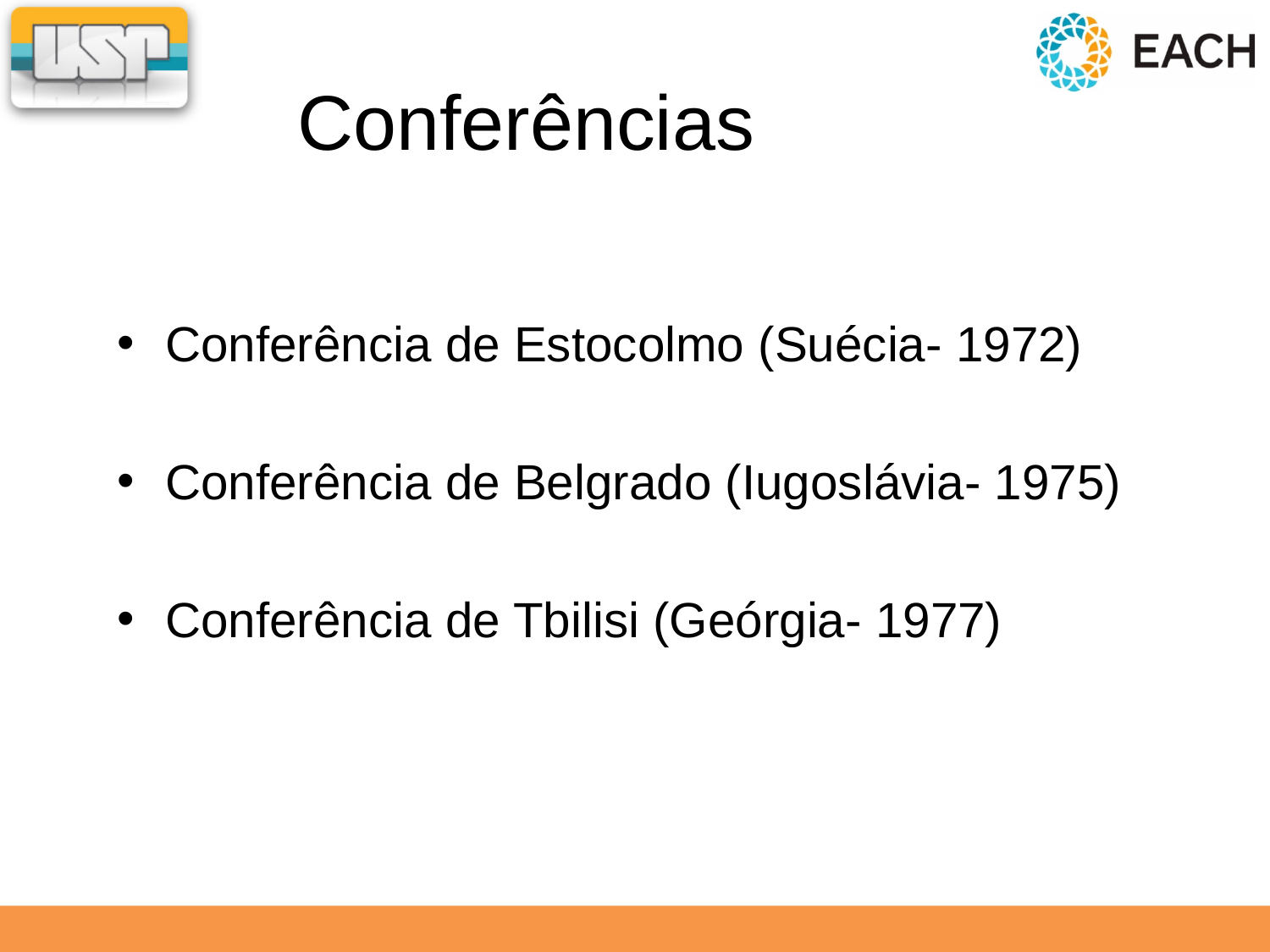

# Conferências
Conferência de Estocolmo (Suécia- 1972)

Conferência de Belgrado (Iugoslávia- 1975)

Conferência de Tbilisi (Geórgia- 1977)